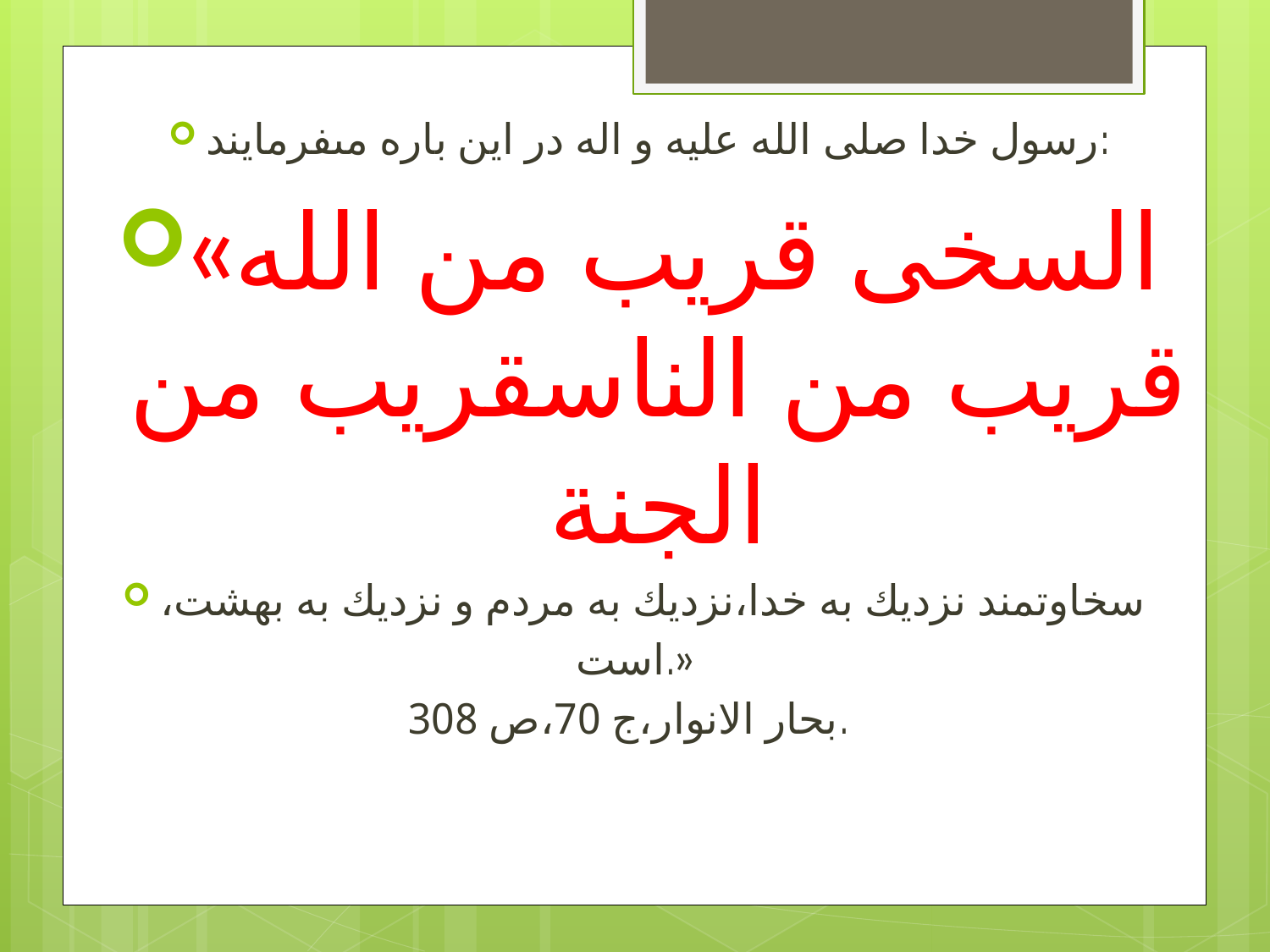

رسول خدا صلى الله عليه و اله در اين باره مى‏فرمايند:
«السخى قريب من الله قريب من الناس‏قريب من الجنة
،سخاوتمند نزديك به خدا،نزديك به مردم و نزديك به بهشت
است.»
بحار الانوار،ج 70،ص 308.
#